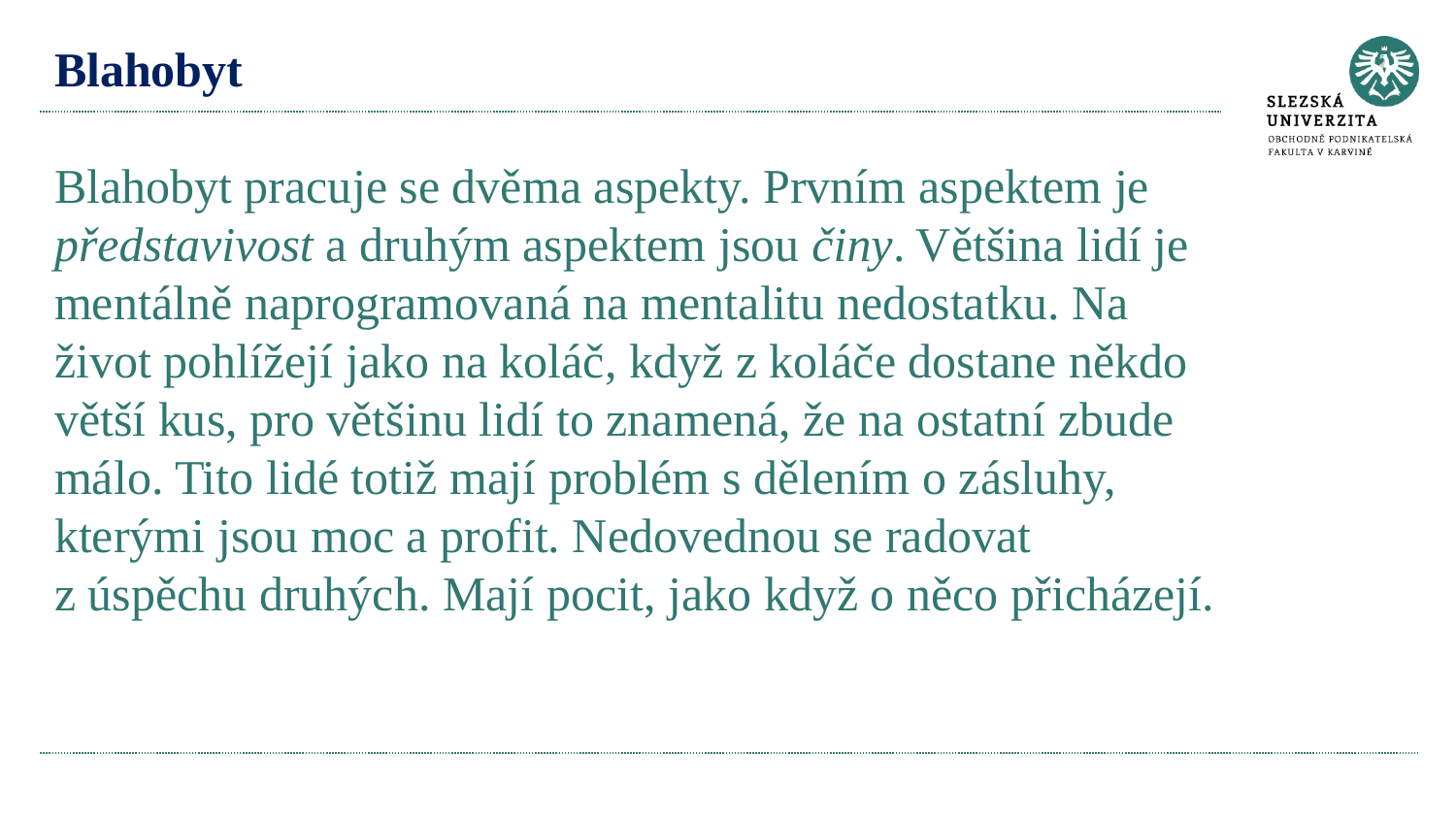

# Blahobyt Blahobyt pracuje se dvěma aspekty. Prvním aspektem je představivost a druhým aspektem jsou činy. Většina lidí je mentálně naprogramovaná na mentalitu nedostatku. Na život pohlížejí jako na koláč, když z koláče dostane někdo větší kus, pro většinu lidí to znamená, že na ostatní zbude málo. Tito lidé totiž mají problém s dělením o zásluhy, kterými jsou moc a profit. Nedovednou se radovat z úspěchu druhých. Mají pocit, jako když o něco přicházejí.